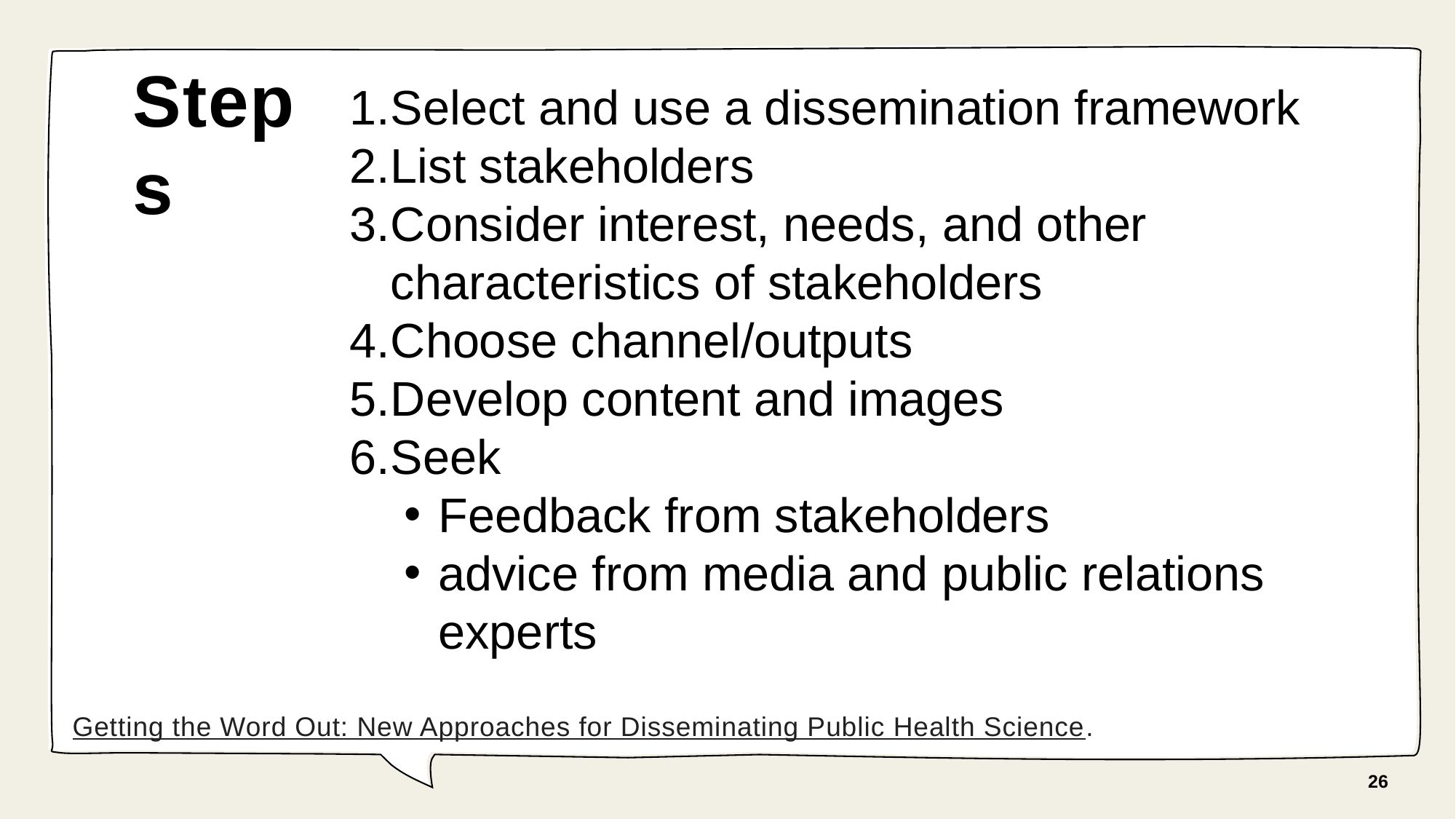

# Steps
Select and use a dissemination framework
List stakeholders
Consider interest, needs, and other characteristics of stakeholders
Choose channel/outputs
Develop content and images
Seek
Feedback from stakeholders
advice from media and public relations experts
Getting the Word Out: New Approaches for Disseminating Public Health Science.
26